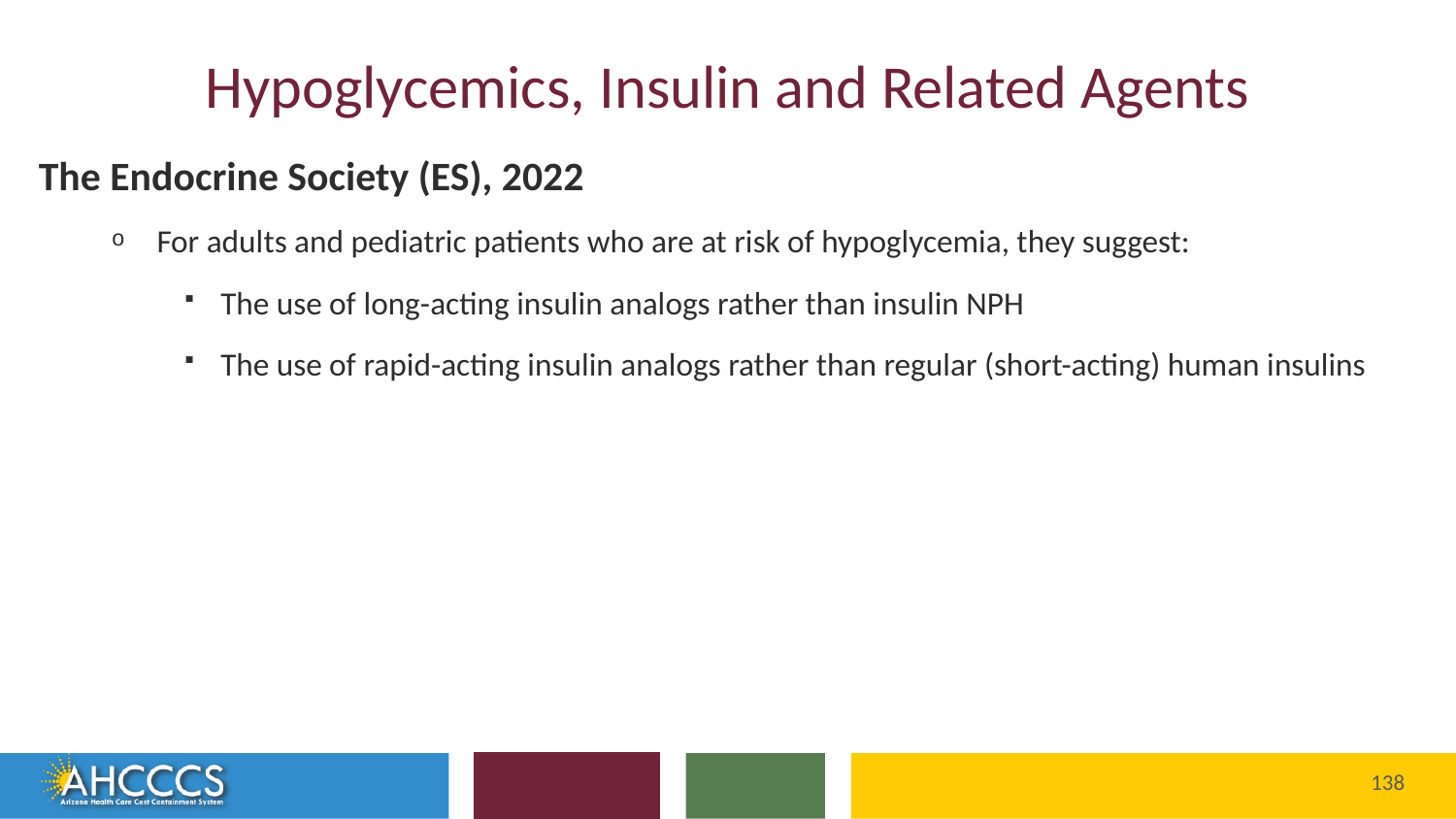

# Hypoglycemics, Insulin and Related Agents
The Endocrine Society (ES), 2022
For adults and pediatric patients who are at risk of hypoglycemia, they suggest:
The use of long-acting insulin analogs rather than insulin NPH
The use of rapid-acting insulin analogs rather than regular (short-acting) human insulins